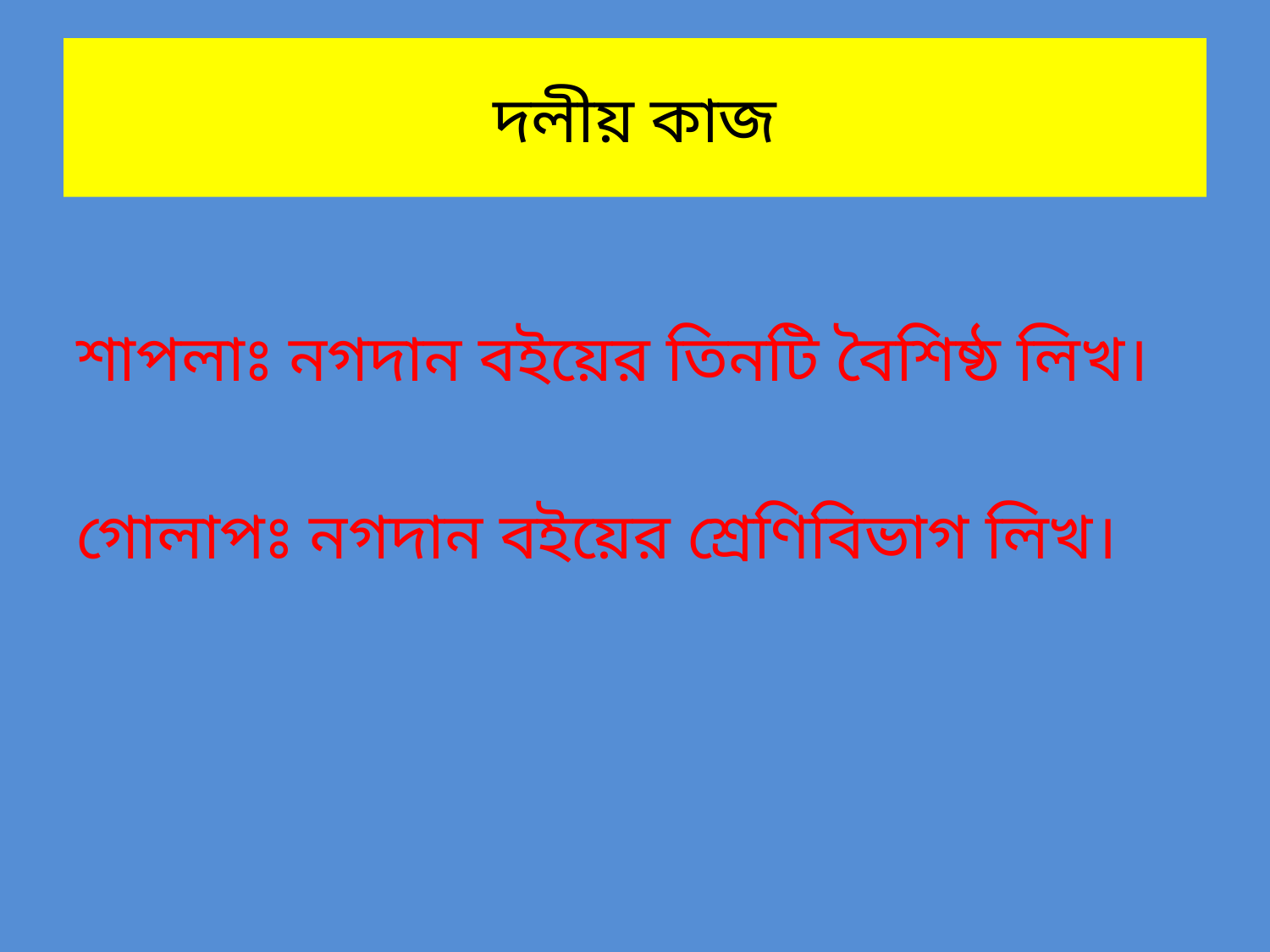

# দলীয় কাজ

শাপলাঃ নগদান বইয়ের তিনটি বৈশিষ্ঠ লিখ।

গোলাপঃ নগদান বইয়ের শ্রেণিবিভাগ লিখ।